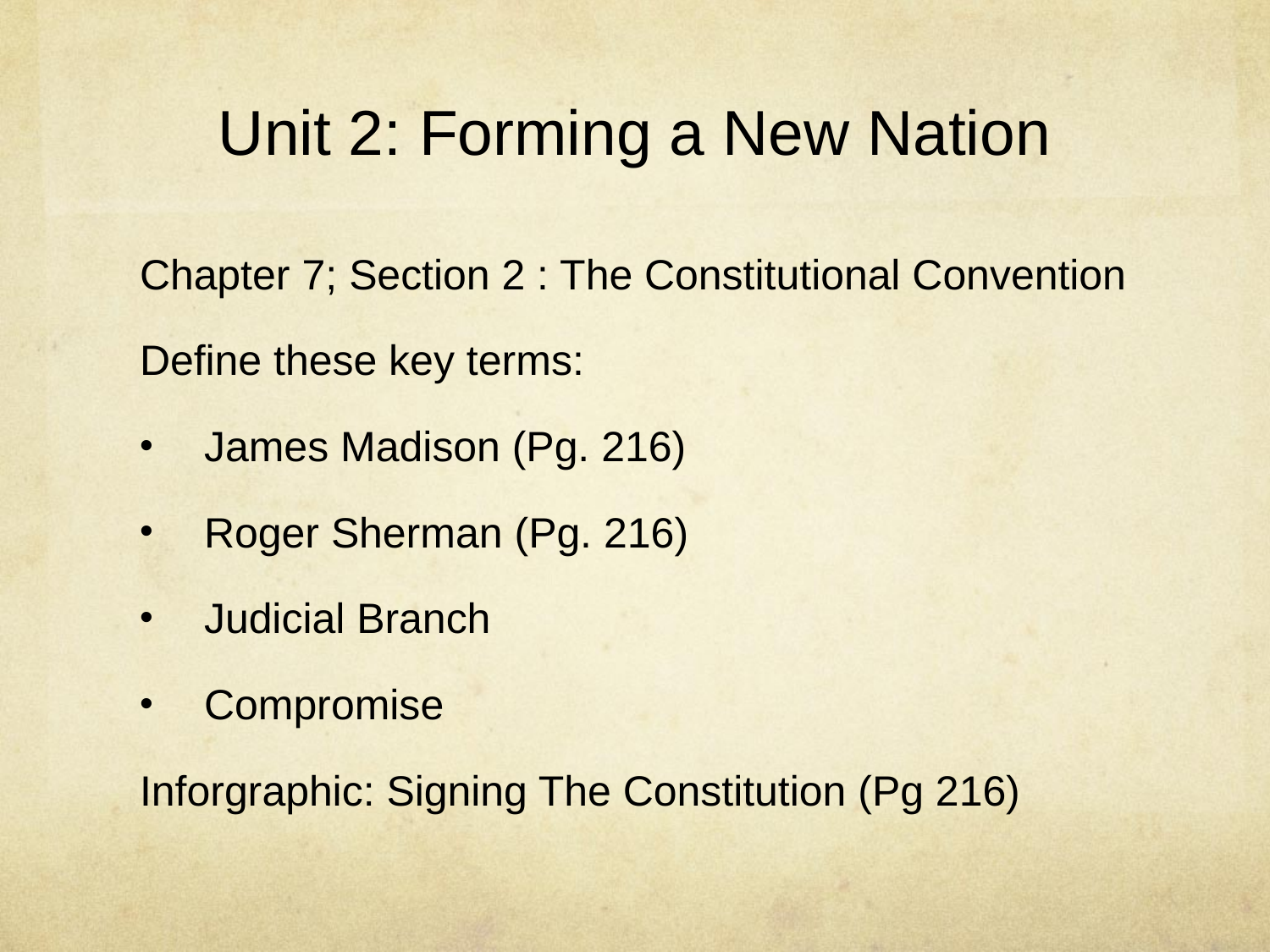

# Unit 2: Forming a New Nation
Chapter 7; Section 2 : The Constitutional Convention
Define these key terms:
James Madison (Pg. 216)
Roger Sherman (Pg. 216)
Judicial Branch
Compromise
Inforgraphic: Signing The Constitution (Pg 216)